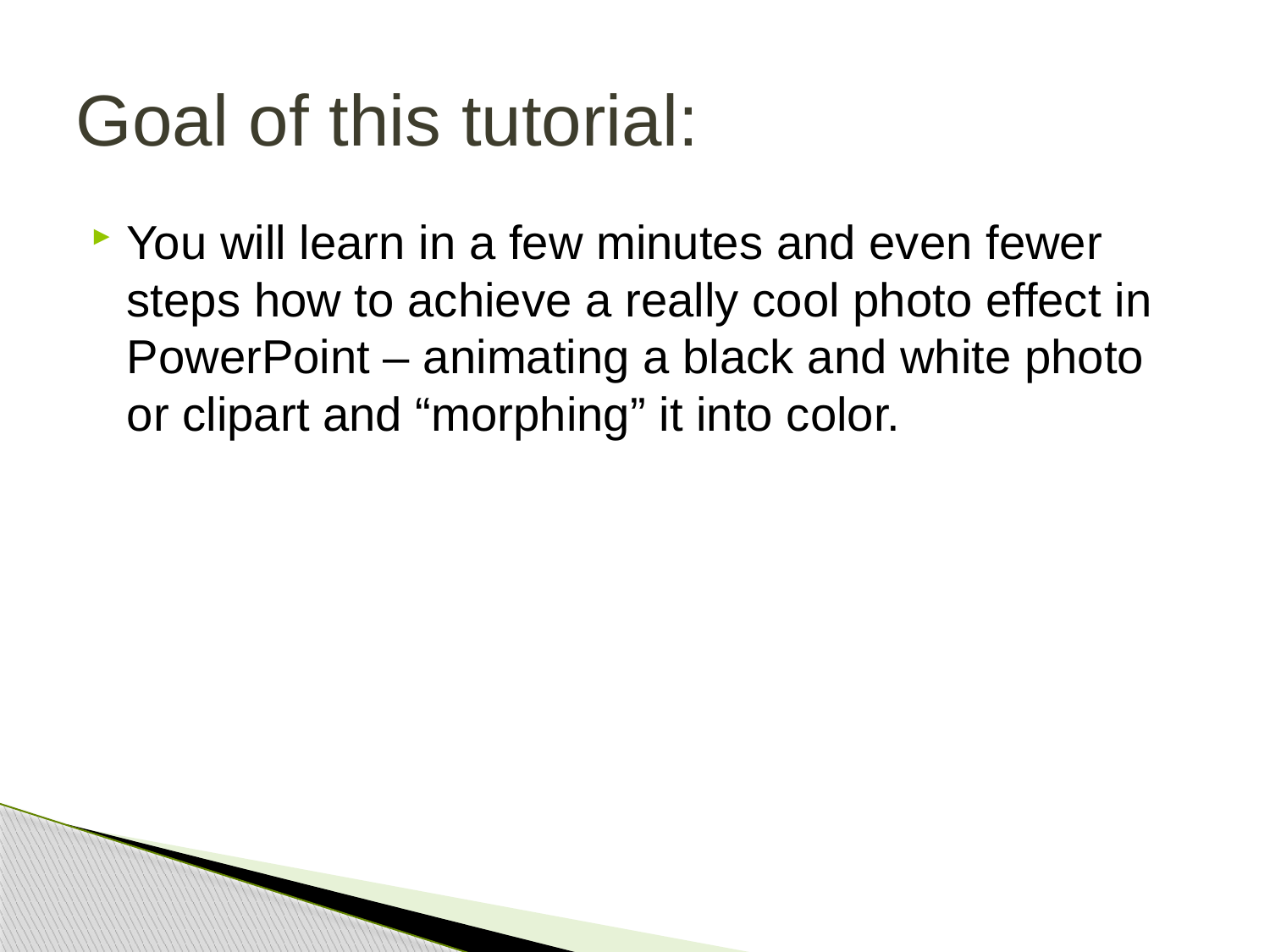

# Goal of this tutorial:
You will learn in a few minutes and even fewer steps how to achieve a really cool photo effect in PowerPoint – animating a black and white photo or clipart and “morphing” it into color.